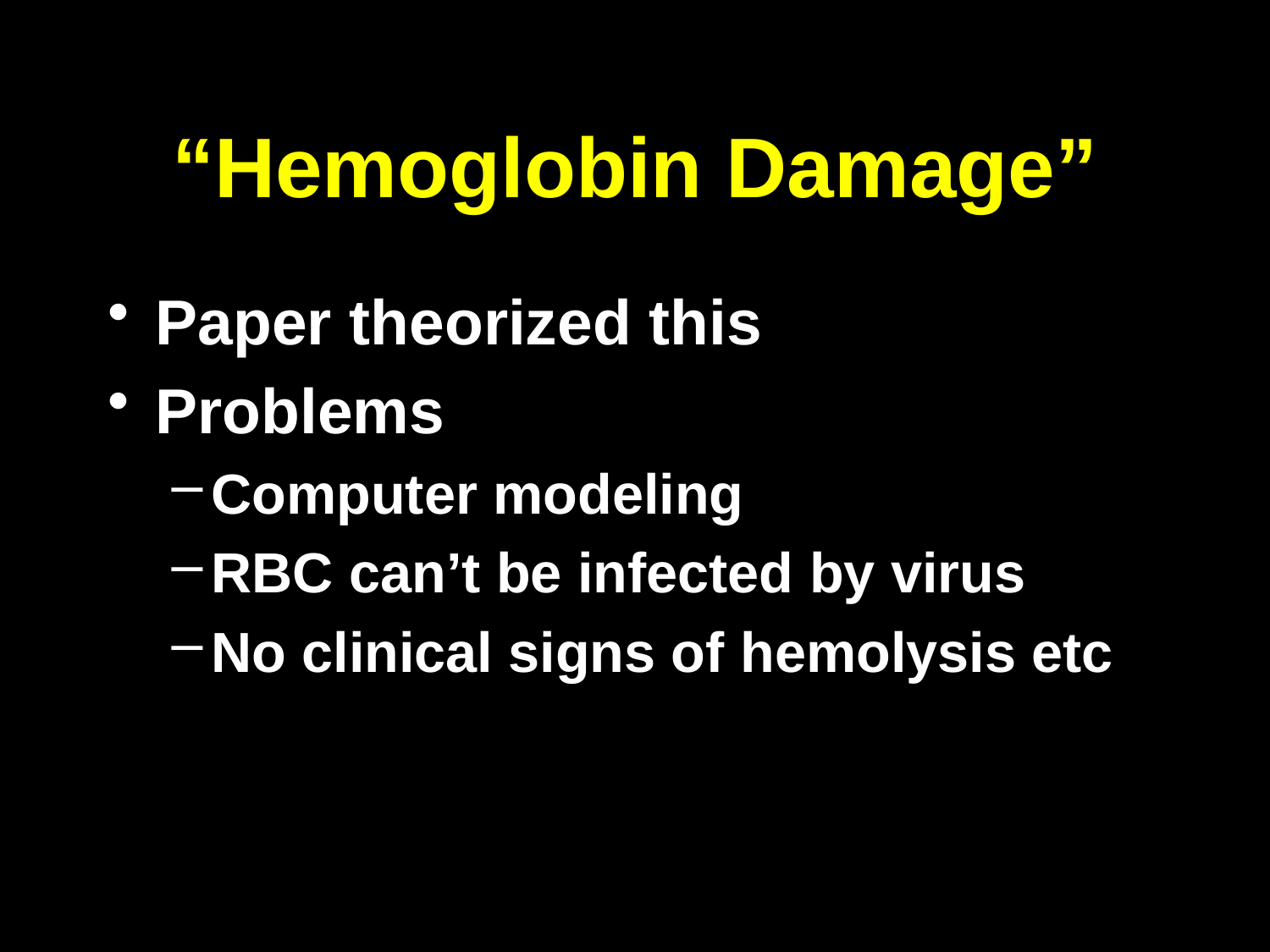

# “Hemoglobin Damage”
Paper theorized this
Problems
Computer modeling
RBC can’t be infected by virus
No clinical signs of hemolysis etc